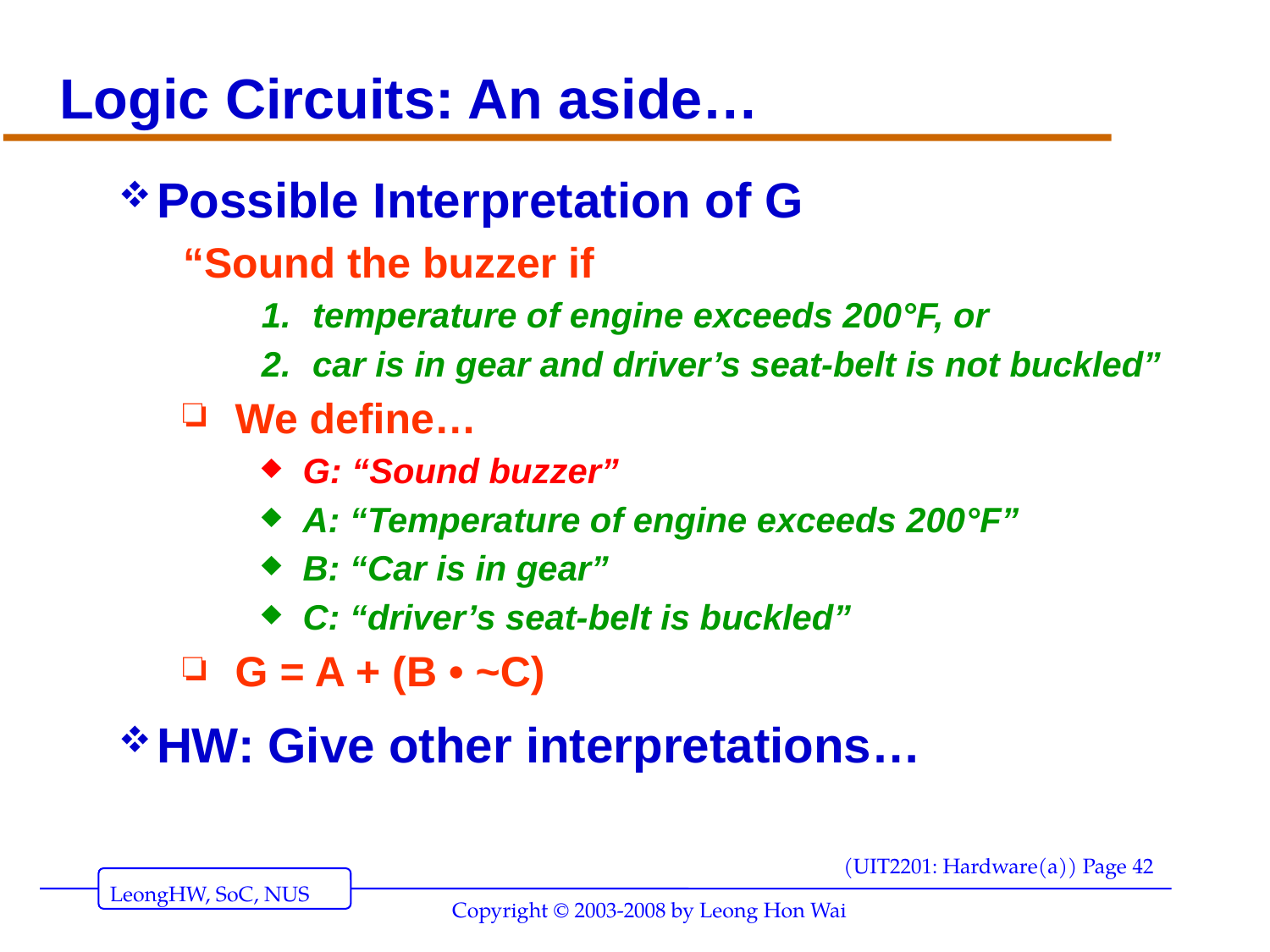

# Logic Circuits: An aside…
Possible Interpretation of G
“Sound the buzzer if
 temperature of engine exceeds 200°F, or
 car is in gear and driver’s seat-belt is not buckled”
We define…
G: “Sound buzzer”
A: “Temperature of engine exceeds 200°F”
B: “Car is in gear”
C: “driver’s seat-belt is buckled”
G = A + (B • ~C)
HW: Give other interpretations…